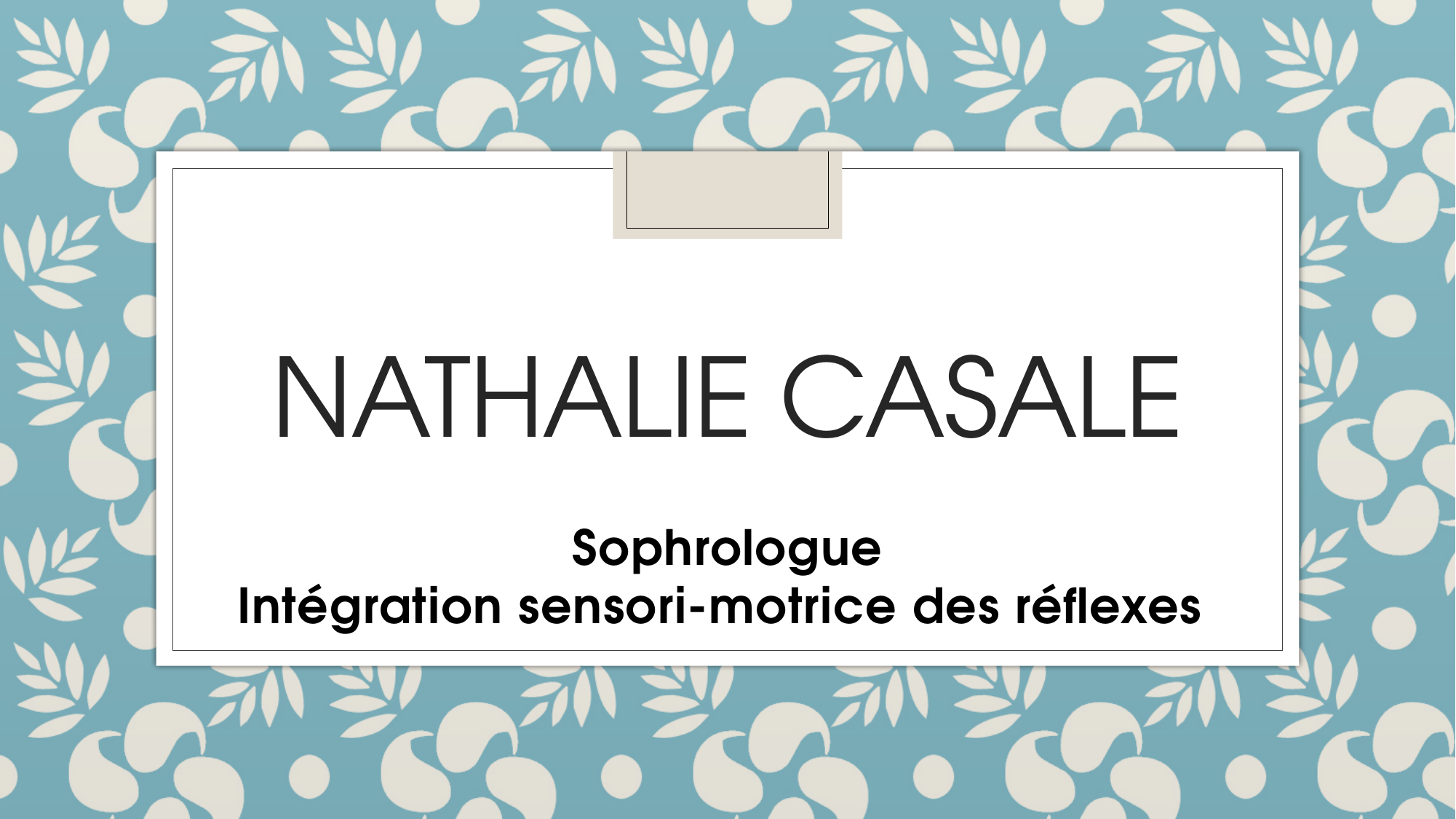

# Nathalie casale
Sophrologue
Intégration sensori-motrice des réflexes